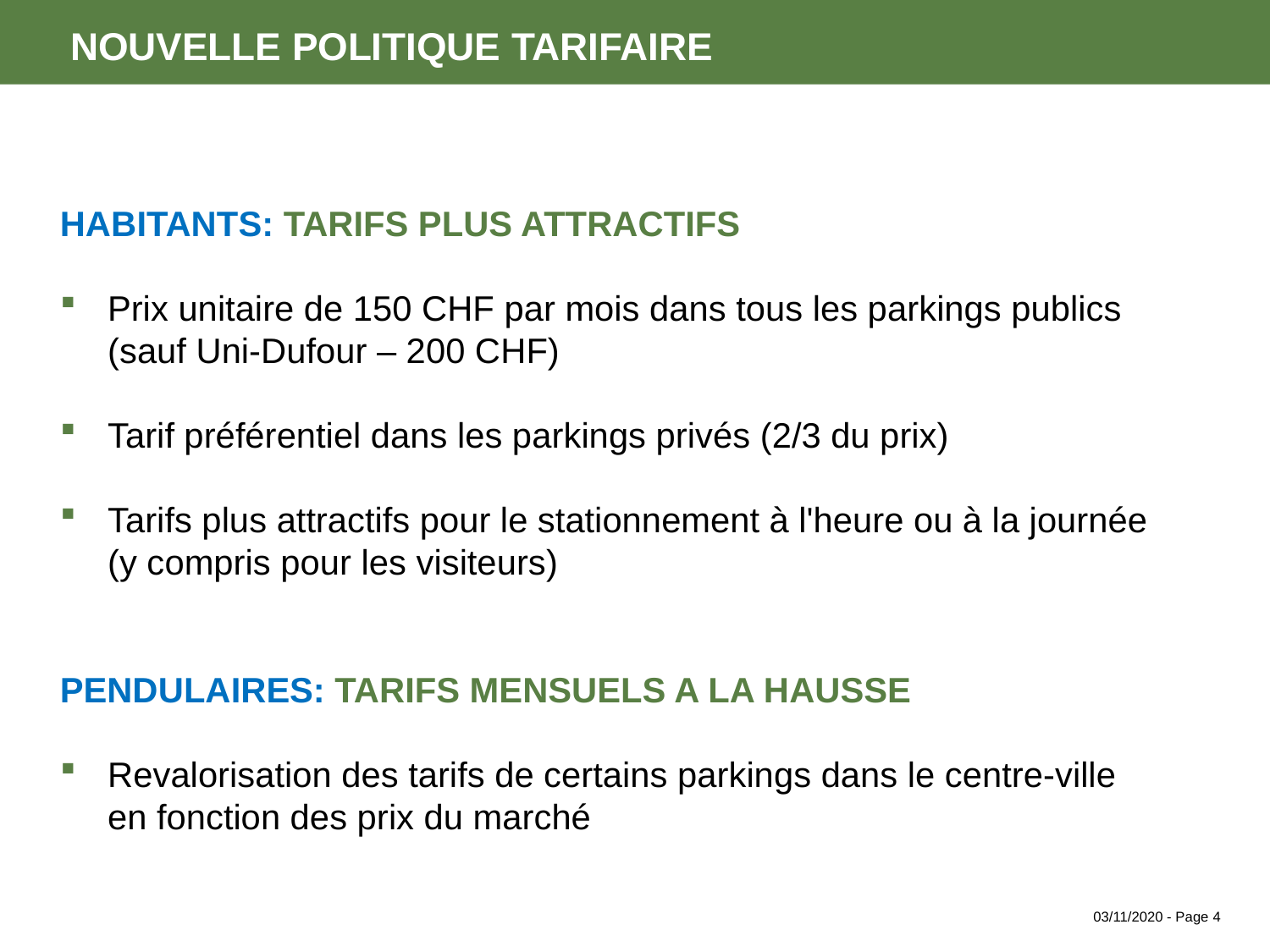

# nouvelle politique TARIFAIRE

HABITANTS: TARIFS Plus attractifs

Prix unitaire de 150 CHF par mois dans tous les parkings publics
(sauf Uni-Dufour – 200 CHF)

Tarif préférentiel dans les parkings privés (2/3 du prix)

Tarifs plus attractifs pour le stationnement à l'heure ou à la journée
(y compris pour les visiteurs)

PENDULAIRES: TARIFS MENSUELS A LA HAUSSE

Revalorisation des tarifs de certains parkings dans le centre-ville
en fonction des prix du marché